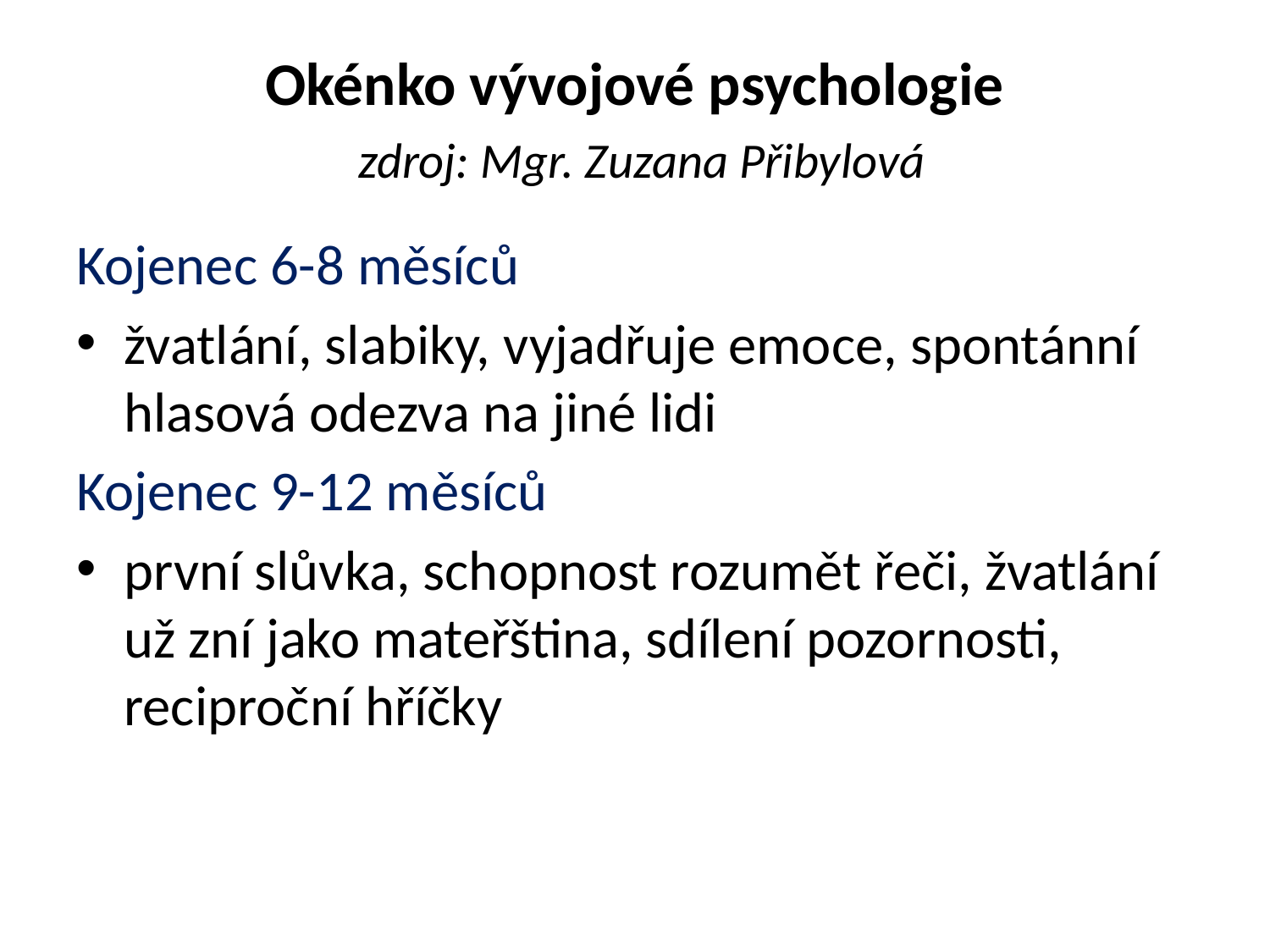

# Okénko vývojové psychologie zdroj: Mgr. Zuzana Přibylová
Kojenec 6-8 měsíců
žvatlání, slabiky, vyjadřuje emoce, spontánní hlasová odezva na jiné lidi
Kojenec 9-12 měsíců
první slůvka, schopnost rozumět řeči, žvatlání už zní jako mateřština, sdílení pozornosti, reciproční hříčky